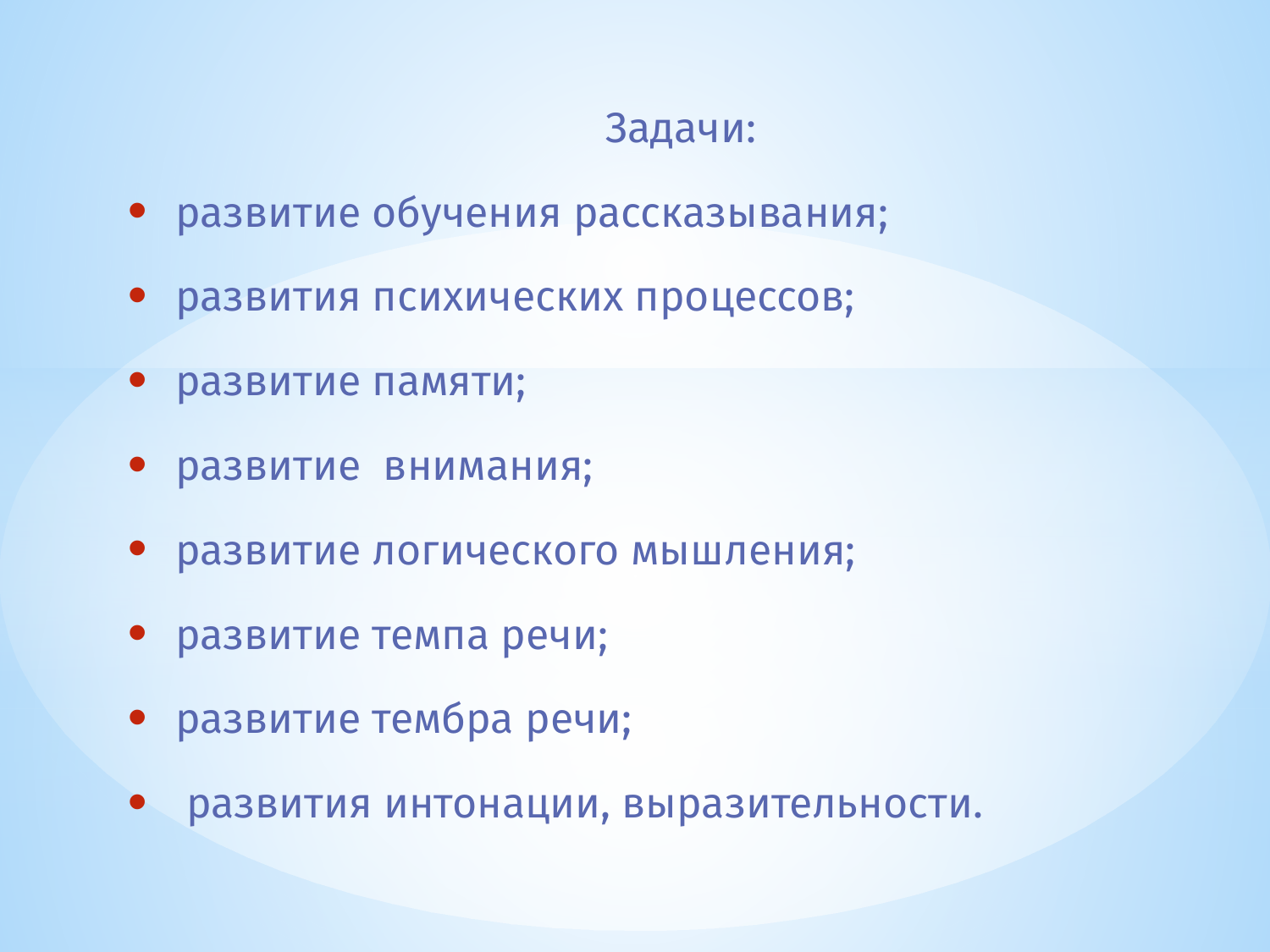

Задачи:
развитие обучения рассказывания;
развития психических процессов;
развитие памяти;
развитие  внимания;
развитие логического мышления;
развитие темпа речи;
развитие тембра речи;
 развития интонации, выразительности.